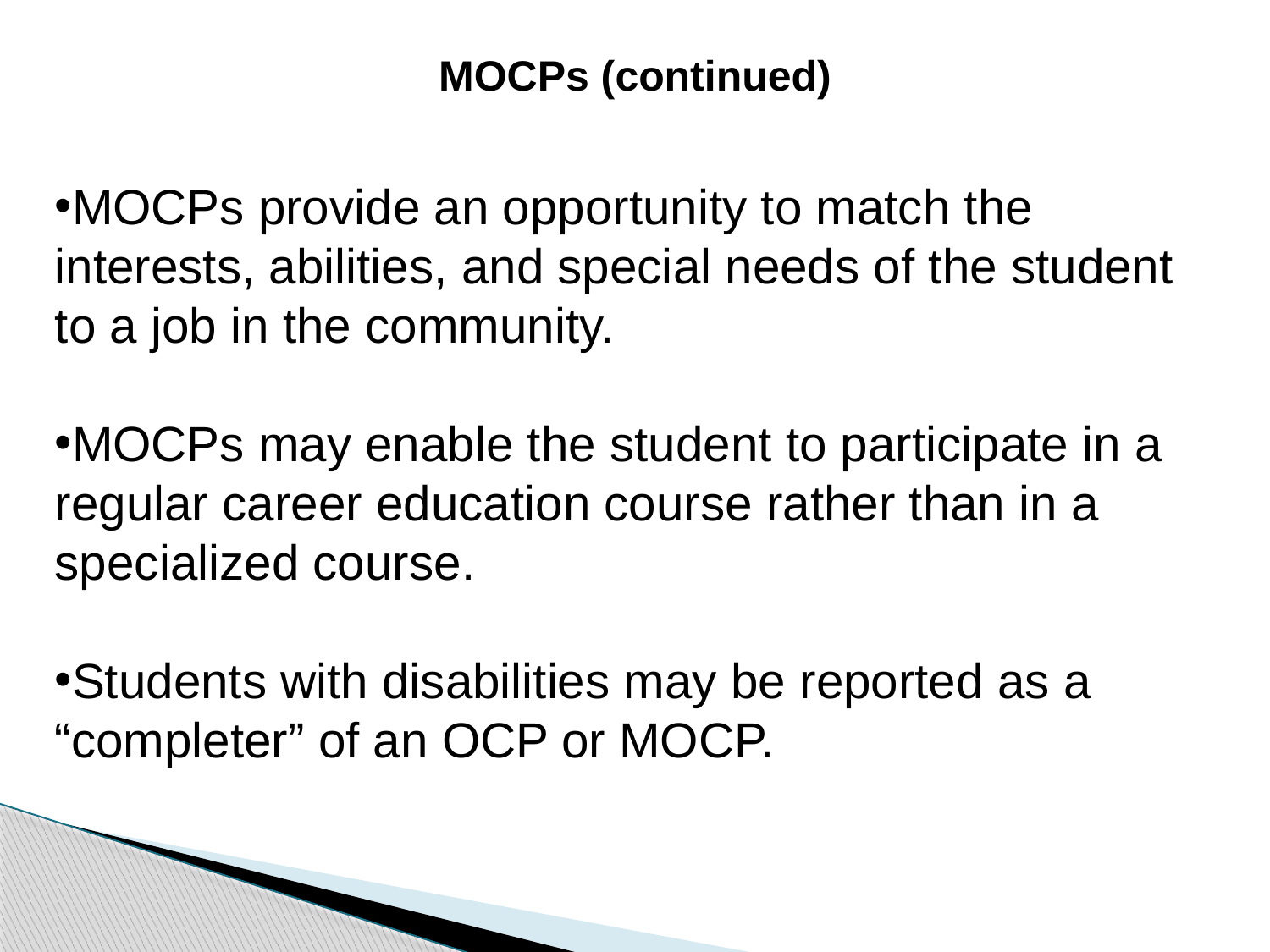

MOCPs (continued)

MOCPs provide an opportunity to match the interests, abilities, and special needs of the student to a job in the community.

MOCPs may enable the student to participate in a regular career education course rather than in a specialized course.

Students with disabilities may be reported as a “completer” of an OCP or MOCP.